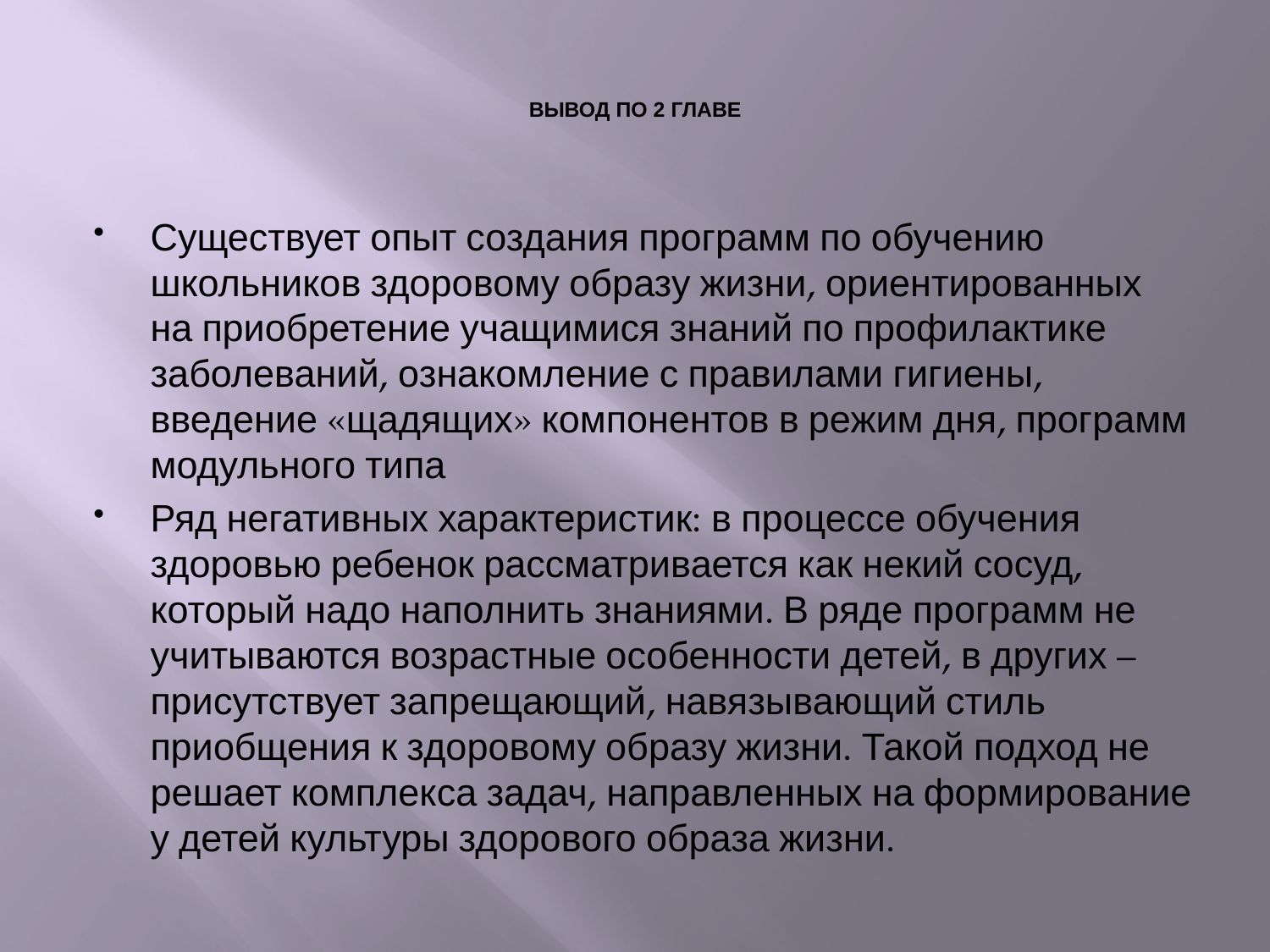

# ВЫВОД ПО 2 ГЛАВЕ
Существует опыт создания программ по обучению школьников здоровому образу жизни, ориентированных на приобретение учащимися знаний по профилактике заболеваний, ознакомление с правилами гигиены, введение «щадящих» компонентов в режим дня, программ модульного типа
Ряд негативных характеристик: в процессе обучения здоровью ребенок рассматривается как некий сосуд, который надо наполнить знаниями. В ряде программ не учитываются возрастные особенности детей, в других – присутствует запрещающий, навязывающий стиль приобщения к здоровому образу жизни. Такой подход не решает комплекса задач, направленных на формирование у детей культуры здорового образа жизни.